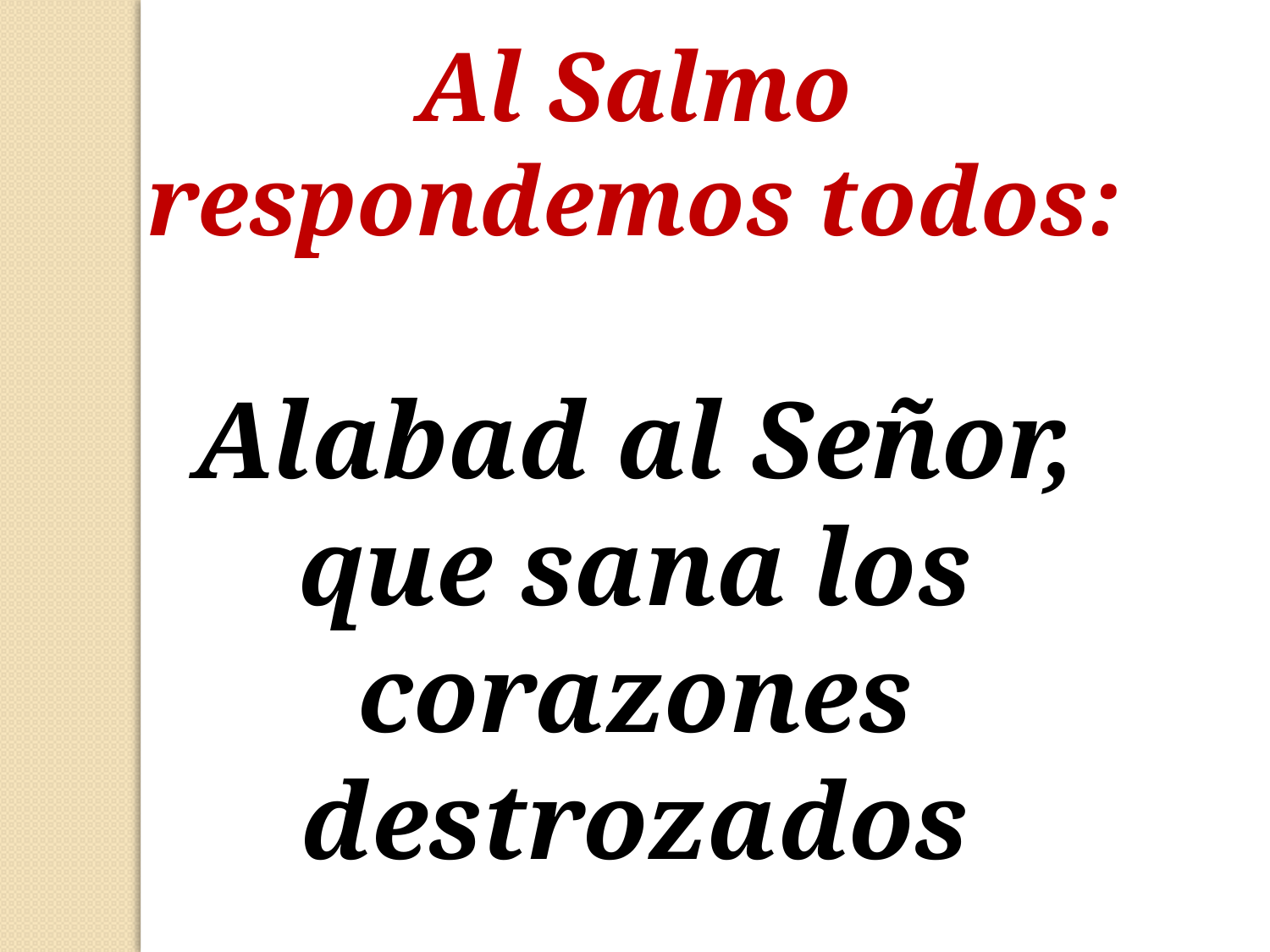

Al Salmo respondemos todos:

Alabad al Señor, que sana los corazones destrozados